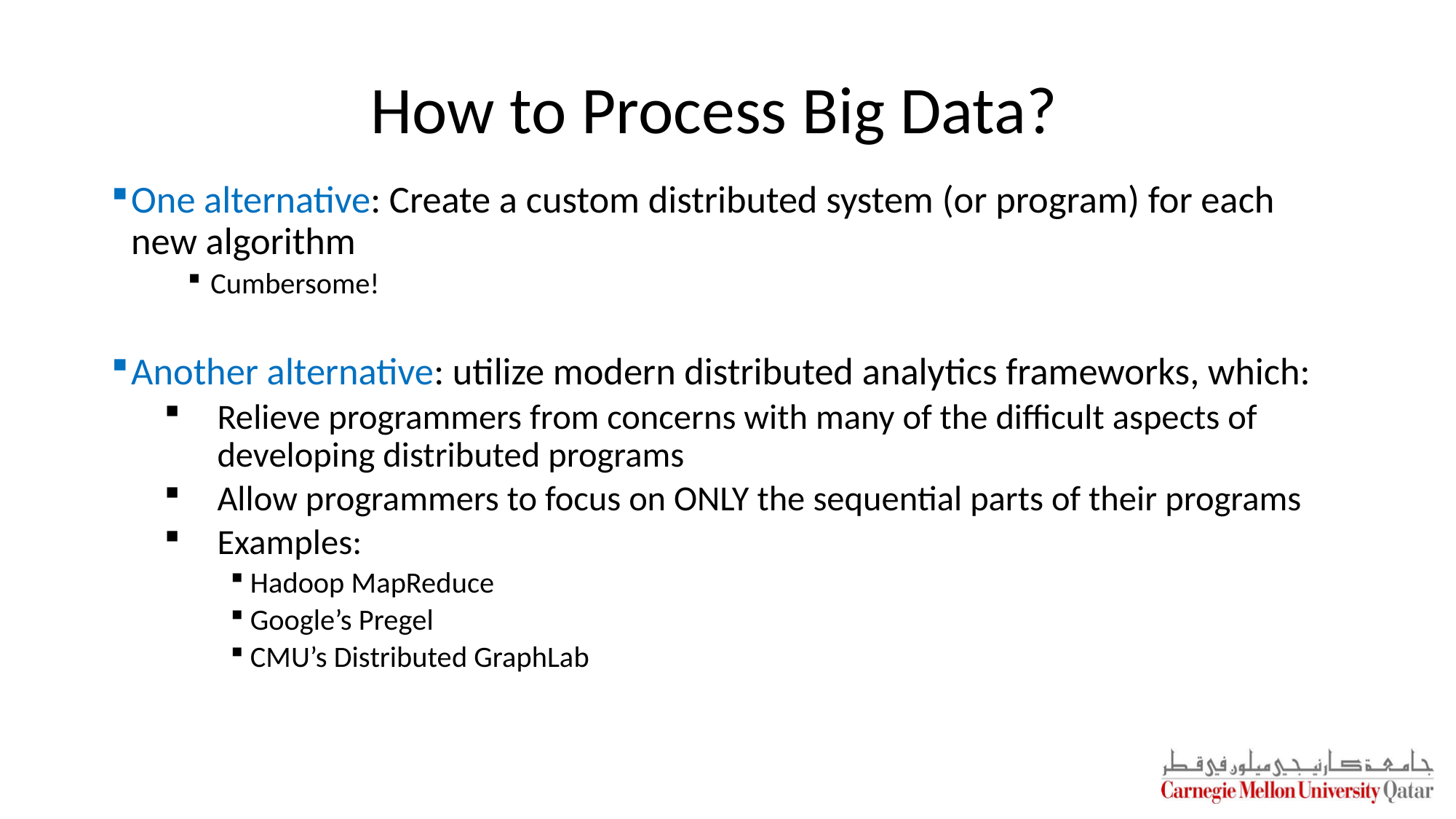

# How to Process Big Data?
One alternative: Create a custom distributed system (or program) for each new algorithm
Cumbersome!

Another alternative: utilize modern distributed analytics frameworks, which:
Relieve programmers from concerns with many of the difficult aspects of developing distributed programs
Allow programmers to focus on ONLY the sequential parts of their programs
Examples:
Hadoop MapReduce
Google’s Pregel
CMU’s Distributed GraphLab